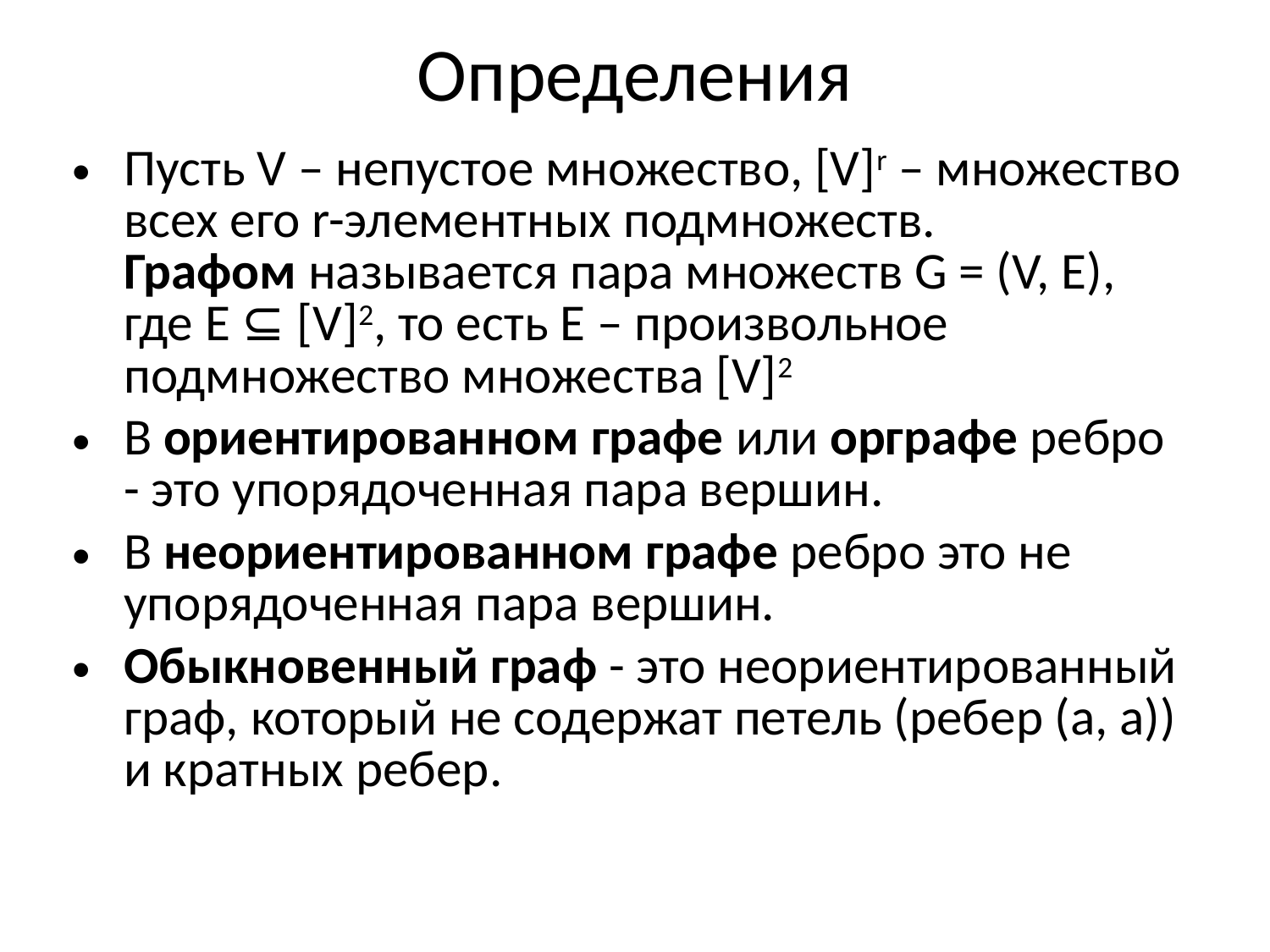

# Определения
Пусть V – непустое множество, [V]r – множество всех его r-элементных подмножеств.
Графом называется пара множеств G = (V, E), где E ⊆ [V]2, то есть E – произвольное подмножество множества [V]2
В ориентированном графе или орграфе ребро - это упорядоченная пара вершин.
В неориентированном графе ребро это не упорядоченная пара вершин.
Обыкновенный граф - это неориентированный граф, который не содержат петель (ребер (a, a)) и кратных ребер.